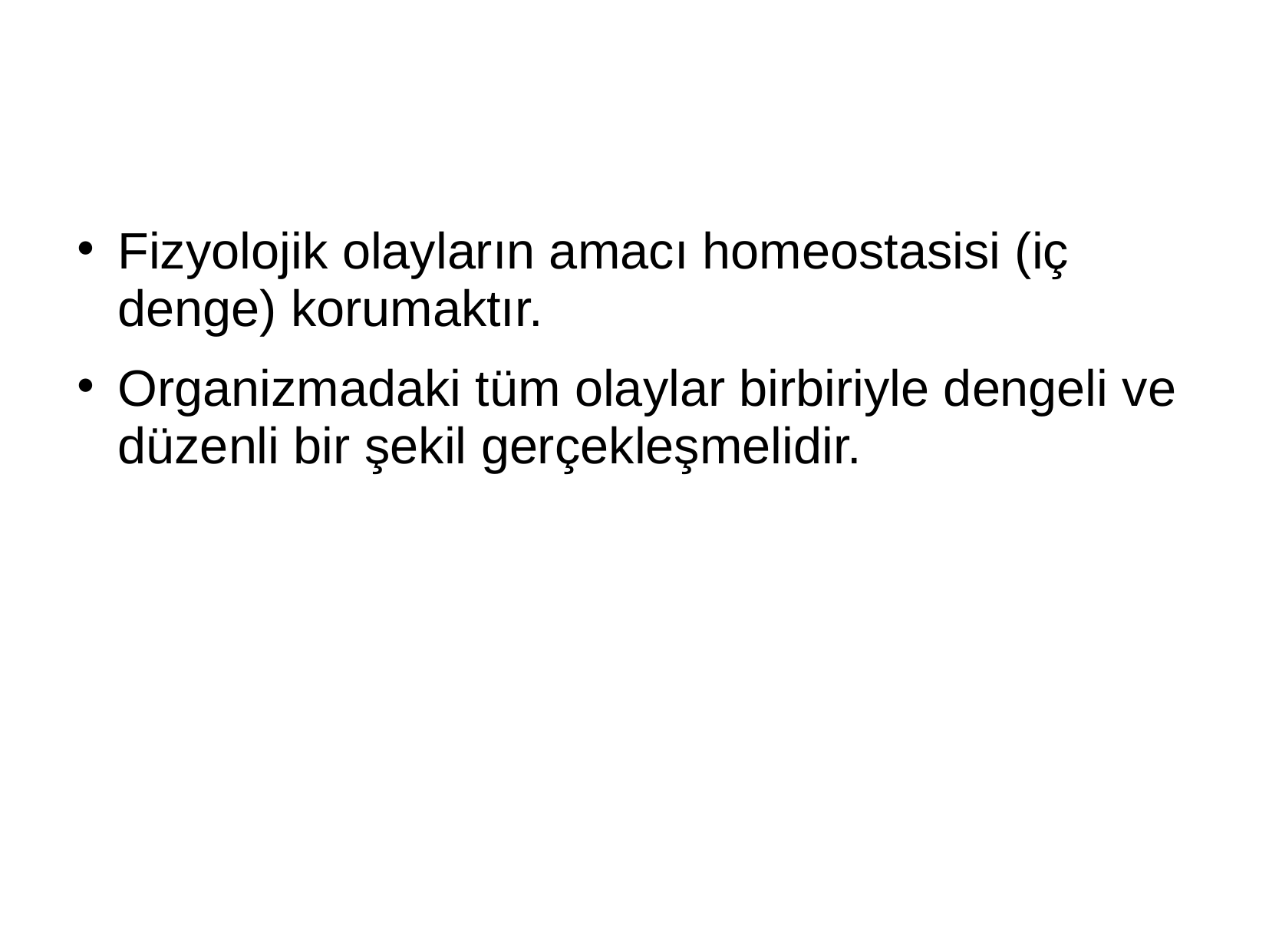

Fizyolojik olayların amacı homeostasisi (iç denge) korumaktır.
Organizmadaki tüm olaylar birbiriyle dengeli ve düzenli bir şekil gerçekleşmelidir.